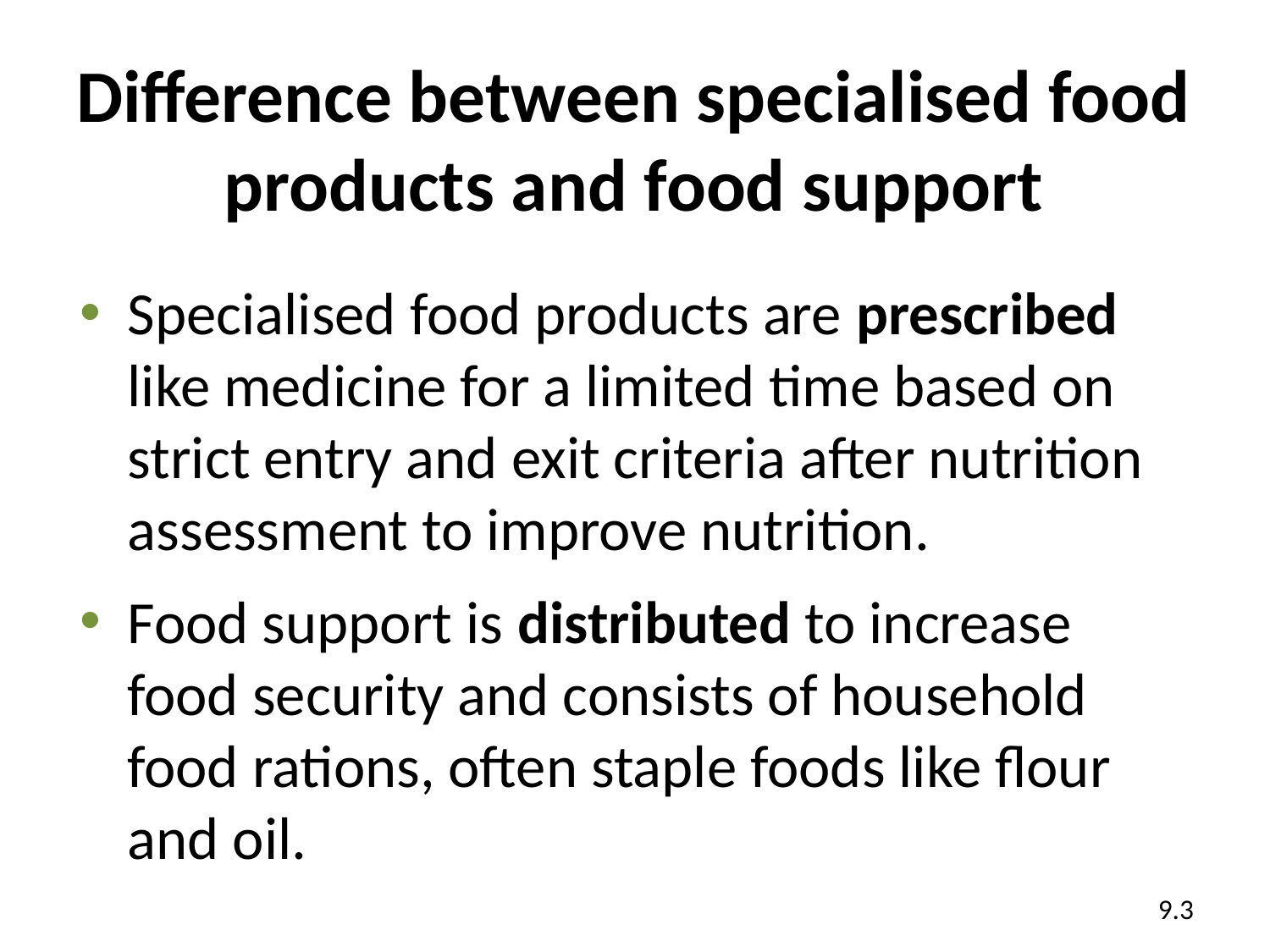

# Difference between specialised food products and food support
Specialised food products are prescribed like medicine for a limited time based on strict entry and exit criteria after nutrition assessment to improve nutrition.
Food support is distributed to increase food security and consists of household food rations, often staple foods like flour and oil.

9.3